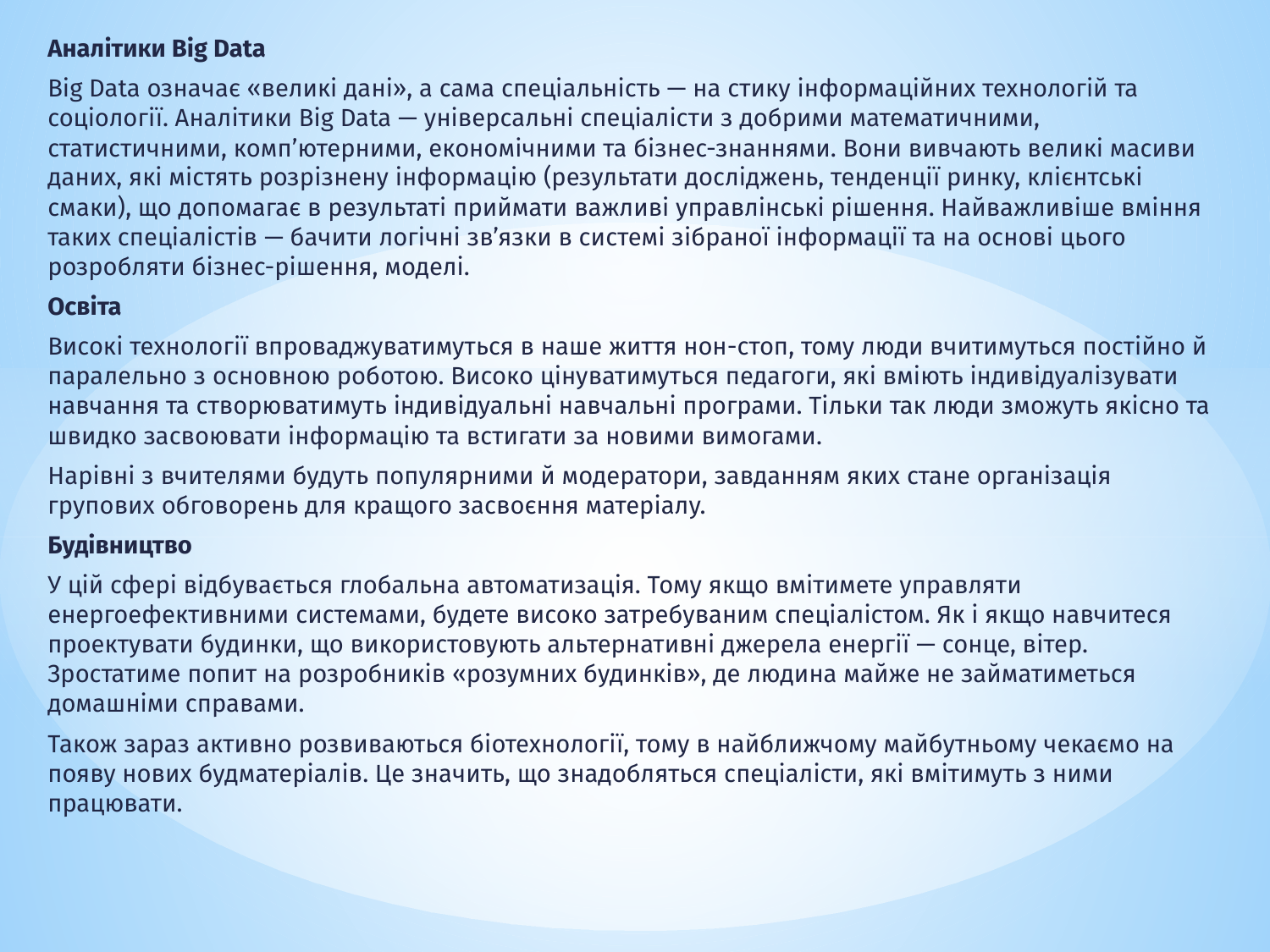

Аналітики Big Data
Big Data означає «великі дані», а сама спеціальність — на стику інформаційних технологій та соціології. Аналітики Big Data — універсальні спеціалісти з добрими математичними, статистичними, комп’ютерними, економічними та бізнес-знаннями. Вони вивчають великі масиви даних, які містять розрізнену інформацію (результати досліджень, тенденції ринку, клієнтські смаки), що допомагає в результаті приймати важливі управлінські рішення. Найважливіше вміння таких спеціалістів — бачити логічні зв’язки в системі зібраної інформації та на основі цього розробляти бізнес-рішення, моделі.
Освіта
Високі технології впроваджуватимуться в наше життя нон-стоп, тому люди вчитимуться постійно й паралельно з основною роботою. Високо цінуватимуться педагоги, які вміють індивідуалізувати навчання та створюватимуть індивідуальні навчальні програми. Тільки так люди зможуть якісно та швидко засвоювати інформацію та встигати за новими вимогами.
Нарівні з вчителями будуть популярними й модератори, завданням яких стане організація групових обговорень для кращого засвоєння матеріалу.
Будівництво
У цій сфері відбувається глобальна автоматизація. Тому якщо вмітимете управляти енергоефективними системами, будете високо затребуваним спеціалістом. Як і якщо навчитеся проектувати будинки, що використовують альтернативні джерела енергії — сонце, вітер. Зростатиме попит на розробників «розумних будинків», де людина майже не займатиметься домашніми справами.
Також зараз активно розвиваються біотехнології, тому в найближчому майбутньому чекаємо на появу нових будматеріалів. Це значить, що знадобляться спеціалісти, які вмітимуть з ними працювати.